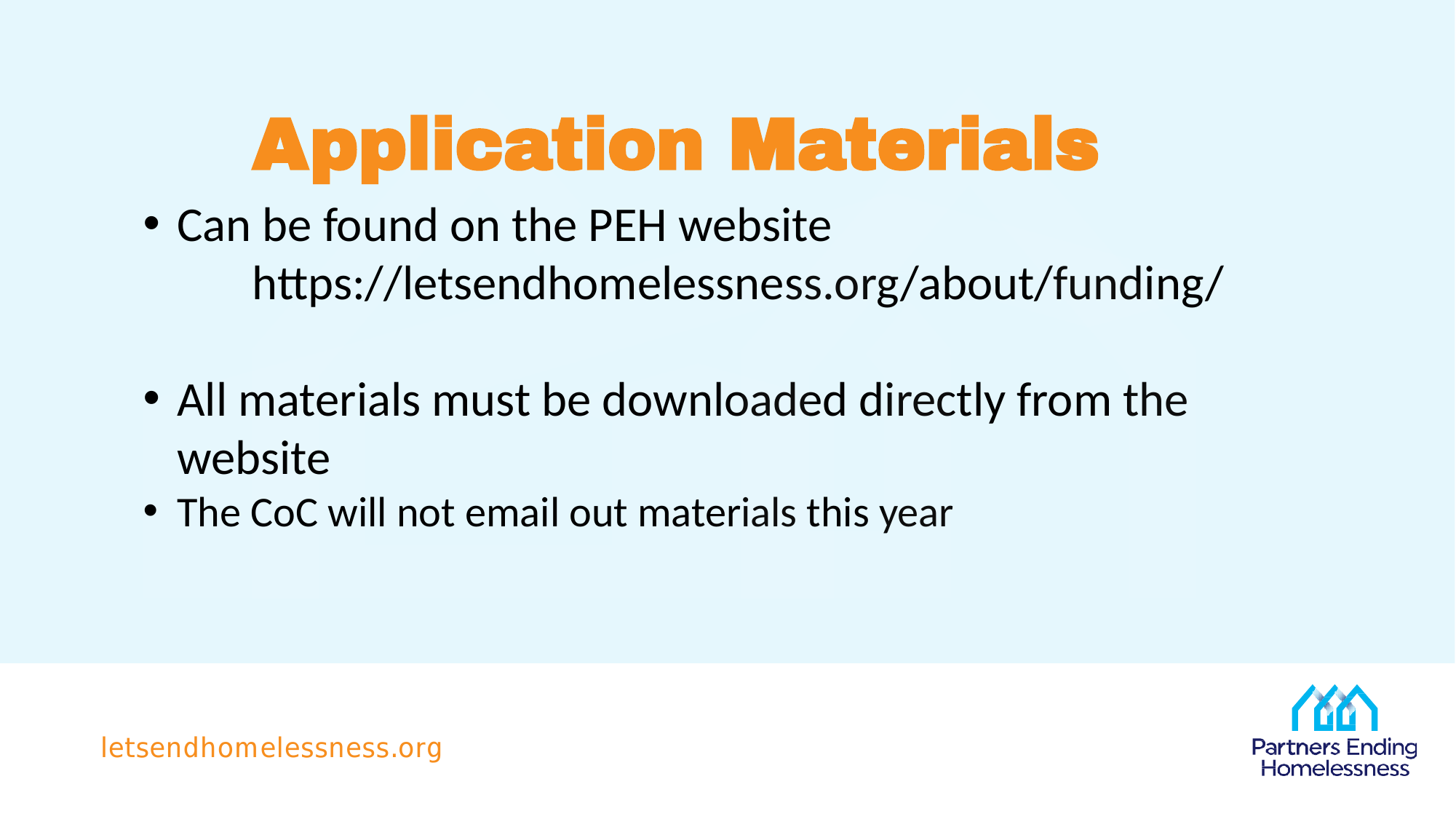

# Application Materials
Can be found on the PEH website
	https://letsendhomelessness.org/about/funding/
All materials must be downloaded directly from the website
The CoC will not email out materials this year

letsendhomelessness.org